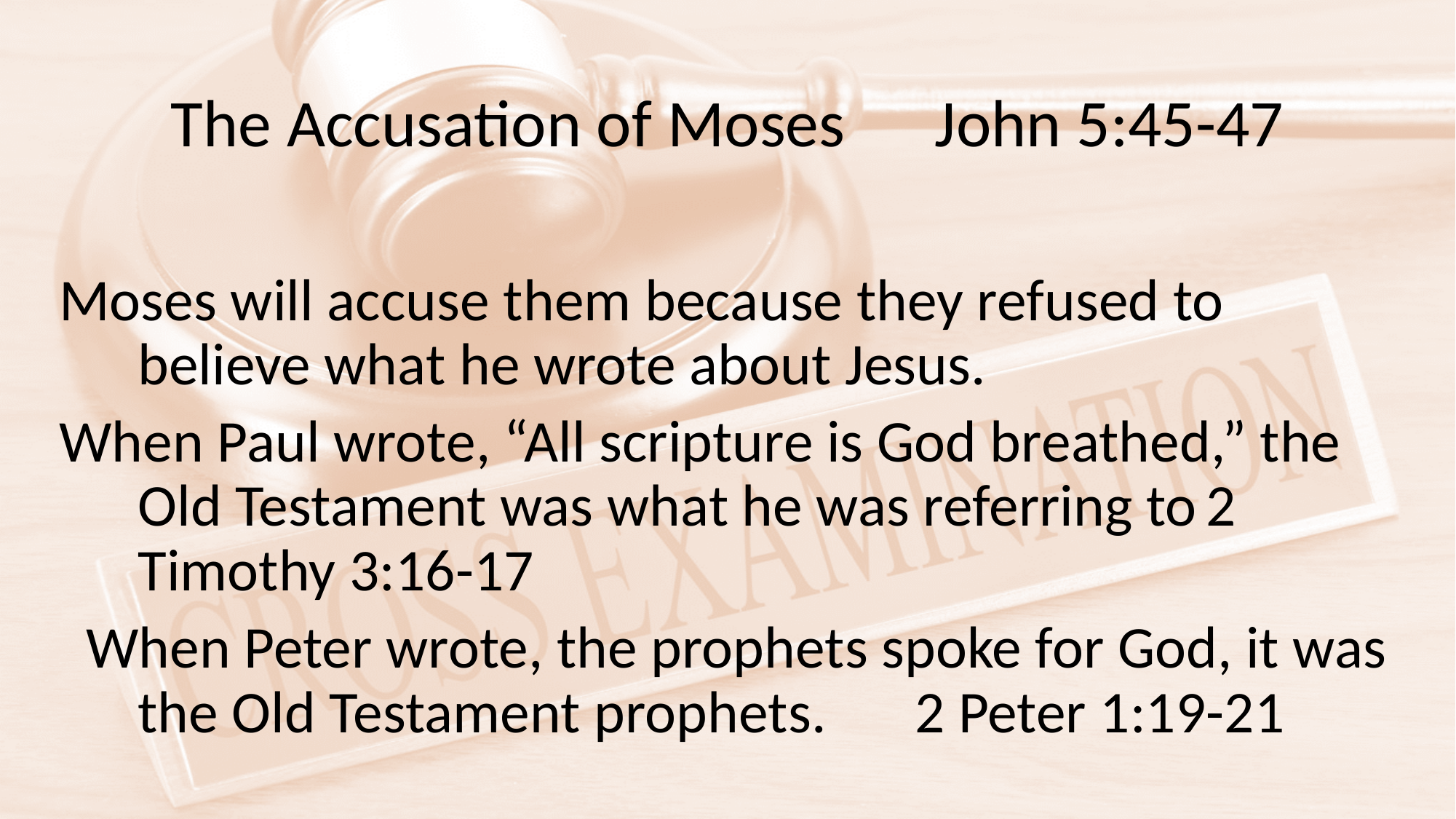

# The Accusation of Moses	John 5:45-47
Moses will accuse them because they refused to believe what he wrote about Jesus.
When Paul wrote, “All scripture is God breathed,” the Old Testament was what he was referring to	2 Timothy 3:16-17
  When Peter wrote, the prophets spoke for God, it was the Old Testament prophets. 	2 Peter 1:19-21